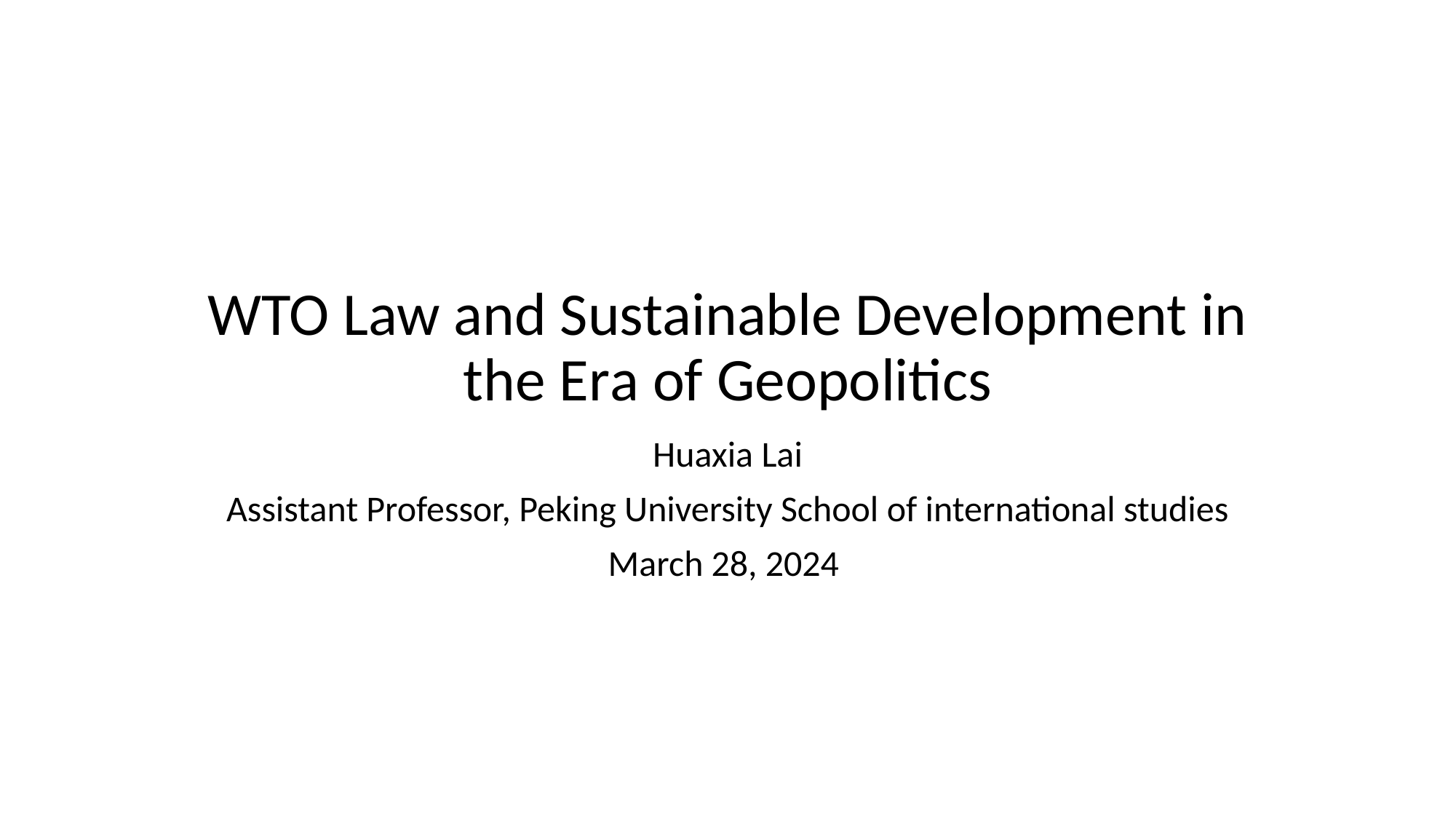

# WTO Law and Sustainable Development in the Era of Geopolitics
Huaxia Lai
Assistant Professor, Peking University School of international studies
March 28, 2024